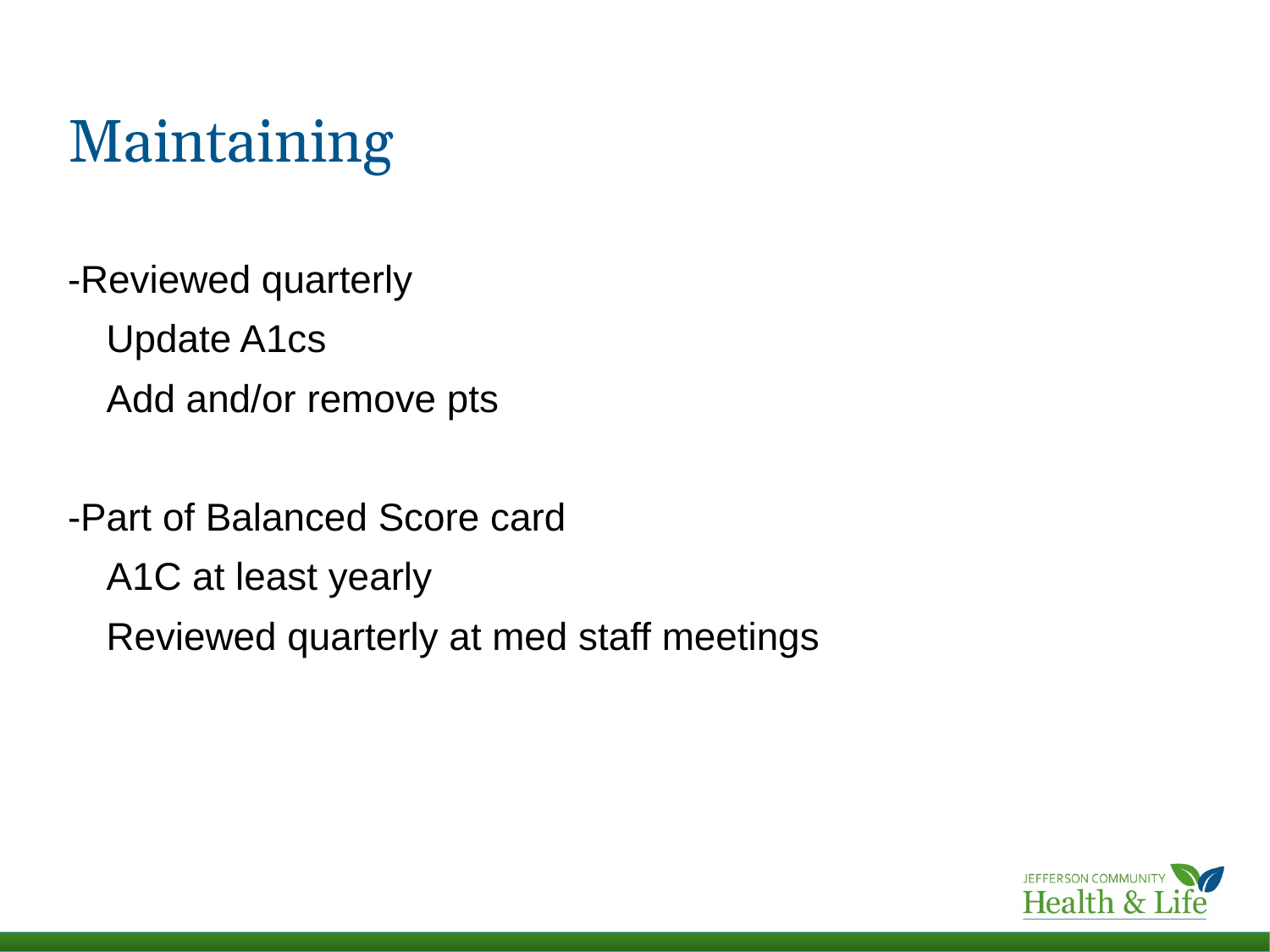

# Maintaining
-Reviewed quarterly
 Update A1cs
 Add and/or remove pts

-Part of Balanced Score card
 A1C at least yearly
 Reviewed quarterly at med staff meetings